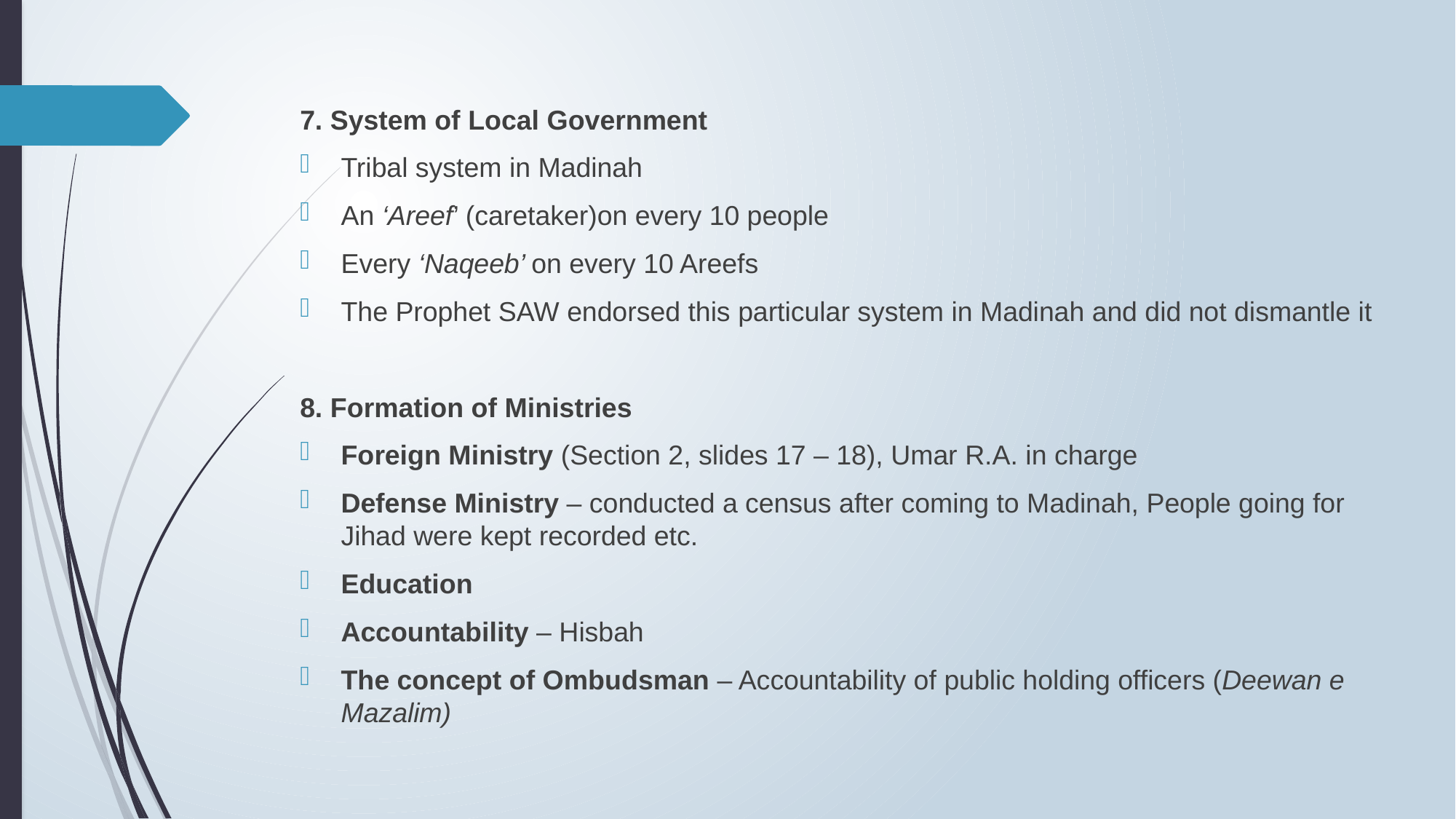

7. System of Local Government
Tribal system in Madinah
An ‘Areef’ (caretaker)on every 10 people
Every ‘Naqeeb’ on every 10 Areefs
The Prophet SAW endorsed this particular system in Madinah and did not dismantle it

8. Formation of Ministries
Foreign Ministry (Section 2, slides 17 – 18), Umar R.A. in charge
Defense Ministry – conducted a census after coming to Madinah, People going for Jihad were kept recorded etc.
Education
Accountability – Hisbah
The concept of Ombudsman – Accountability of public holding officers (Deewan e Mazalim)